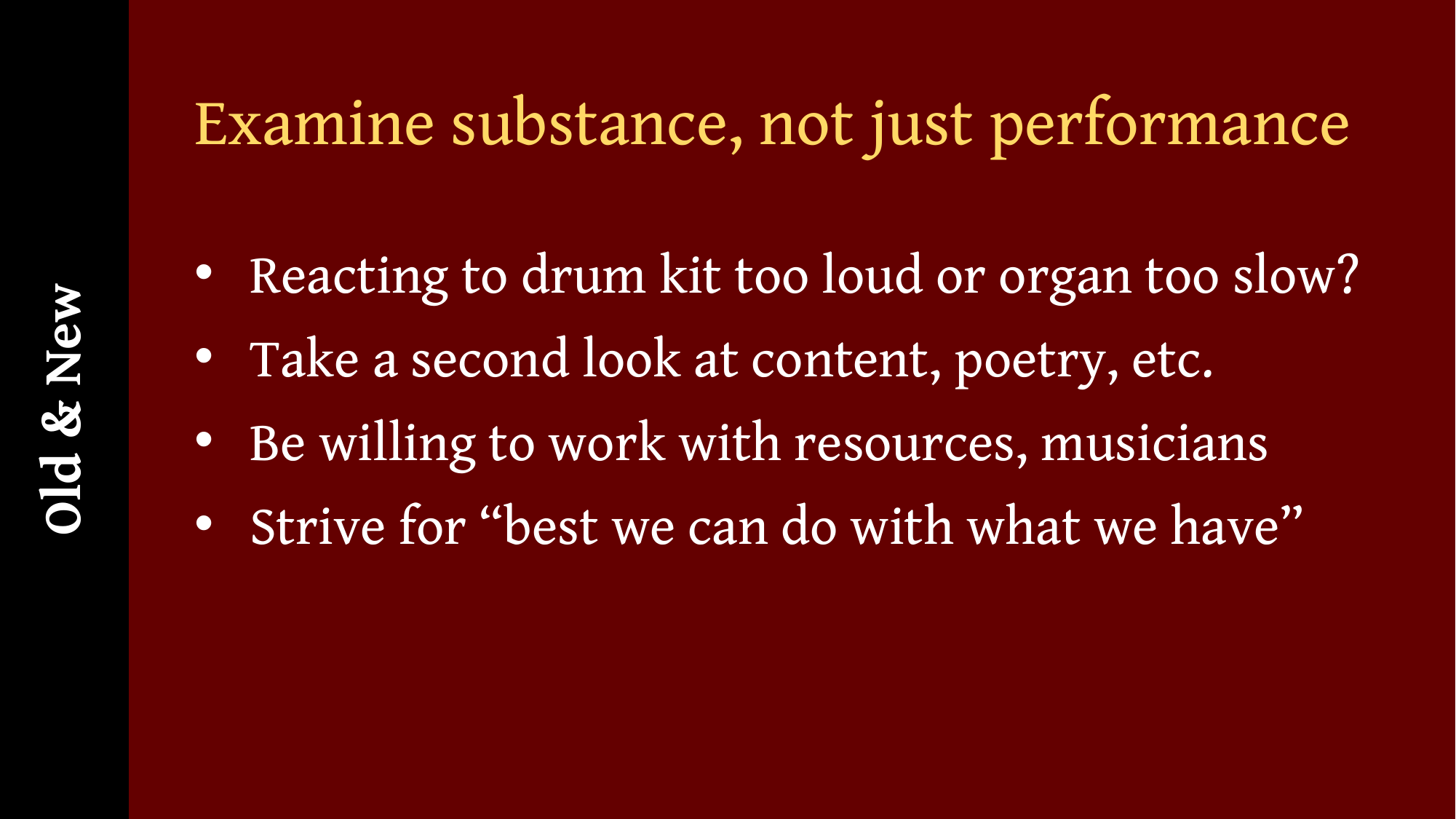

Old & New
# Examine substance, not just performance
Reacting to drum kit too loud or organ too slow?
Take a second look at content, poetry, etc.
Be willing to work with resources, musicians
Strive for “best we can do with what we have”